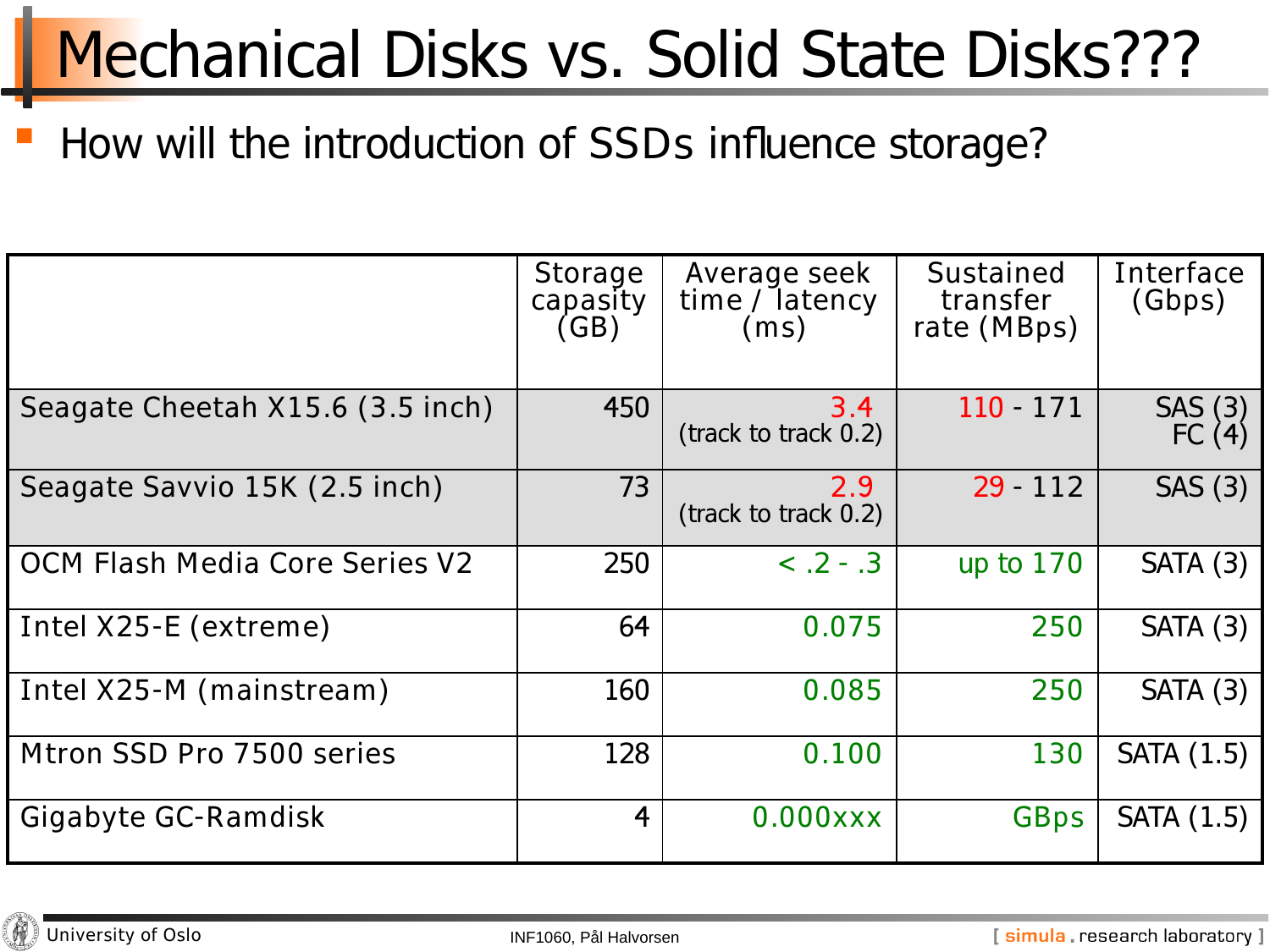

# Mechanical Disks vs. Solid State Disks???
How will the introduction of SSDs influence storage?
|  | Storage capasity (GB) | Average seek time / latency (ms) | Sustained transfer rate (MBps) | Interface (Gbps) |
| --- | --- | --- | --- | --- |
| Seagate Cheetah X15.6 (3.5 inch) | 450 | 3.4 (track to track 0.2) | 110 - 171 | SAS (3) FC (4) |
| Seagate Savvio 15K (2.5 inch) | 73 | 2.9 (track to track 0.2) | 29 - 112 | SAS (3) |
| OCM Flash Media Core Series V2 | 250 | < .2 - .3 | up to 170 | SATA (3) |
| Intel X25-E (extreme) | 64 | 0.075 | 250 | SATA (3) |
| Intel X25-M (mainstream) | 160 | 0.085 | 250 | SATA (3) |
| Mtron SSD Pro 7500 series | 128 | 0.100 | 130 | SATA (1.5) |
| Gigabyte GC-Ramdisk | 4 | 0.000xxx | GBps | SATA (1.5) |